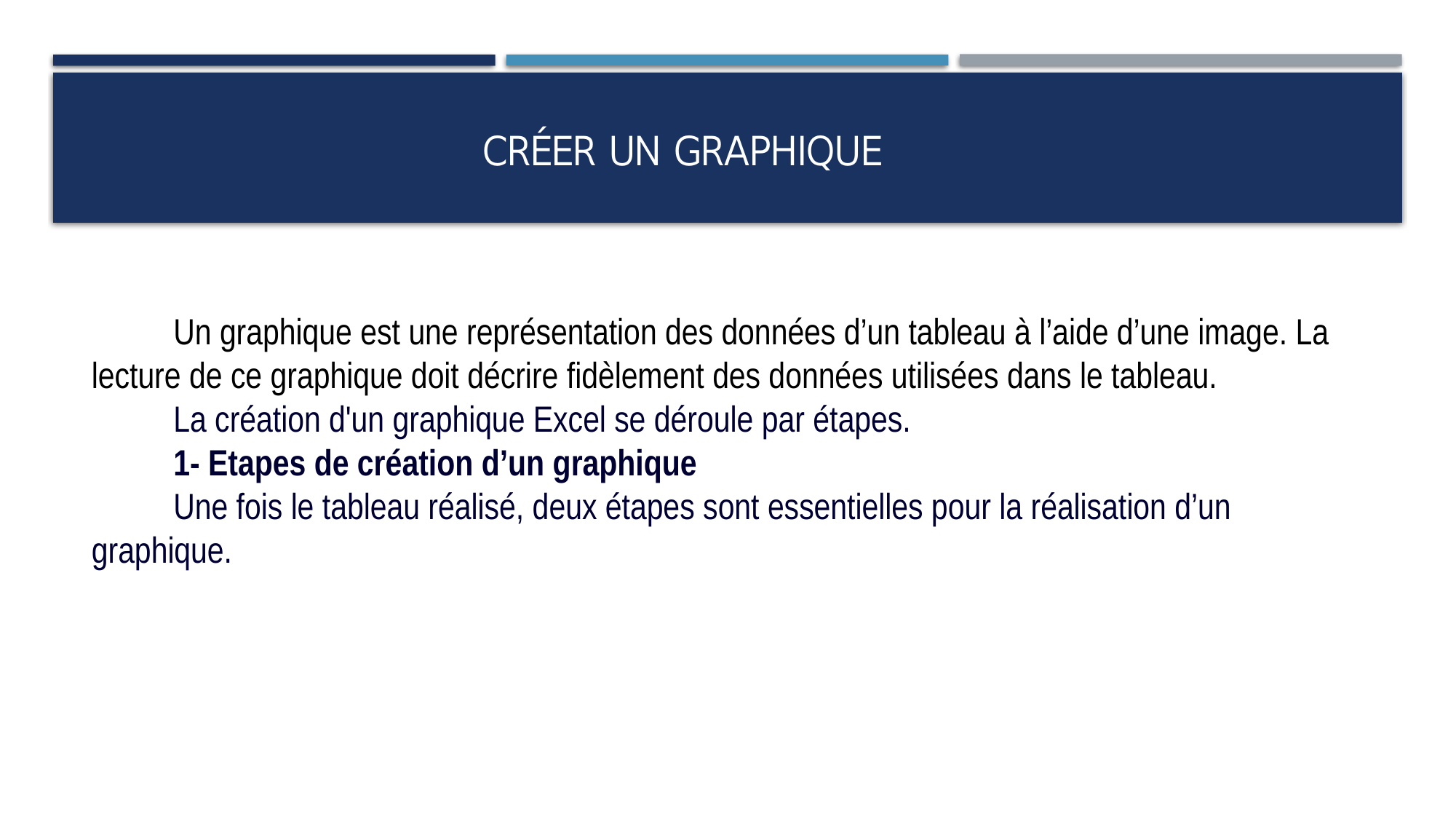

# Créer un graphique
Un graphique est une représentation des données d’un tableau à l’aide d’une image. La lecture de ce graphique doit décrire fidèlement des données utilisées dans le tableau.
La création d'un graphique Excel se déroule par étapes.
1- Etapes de création d’un graphique
Une fois le tableau réalisé, deux étapes sont essentielles pour la réalisation d’un graphique.